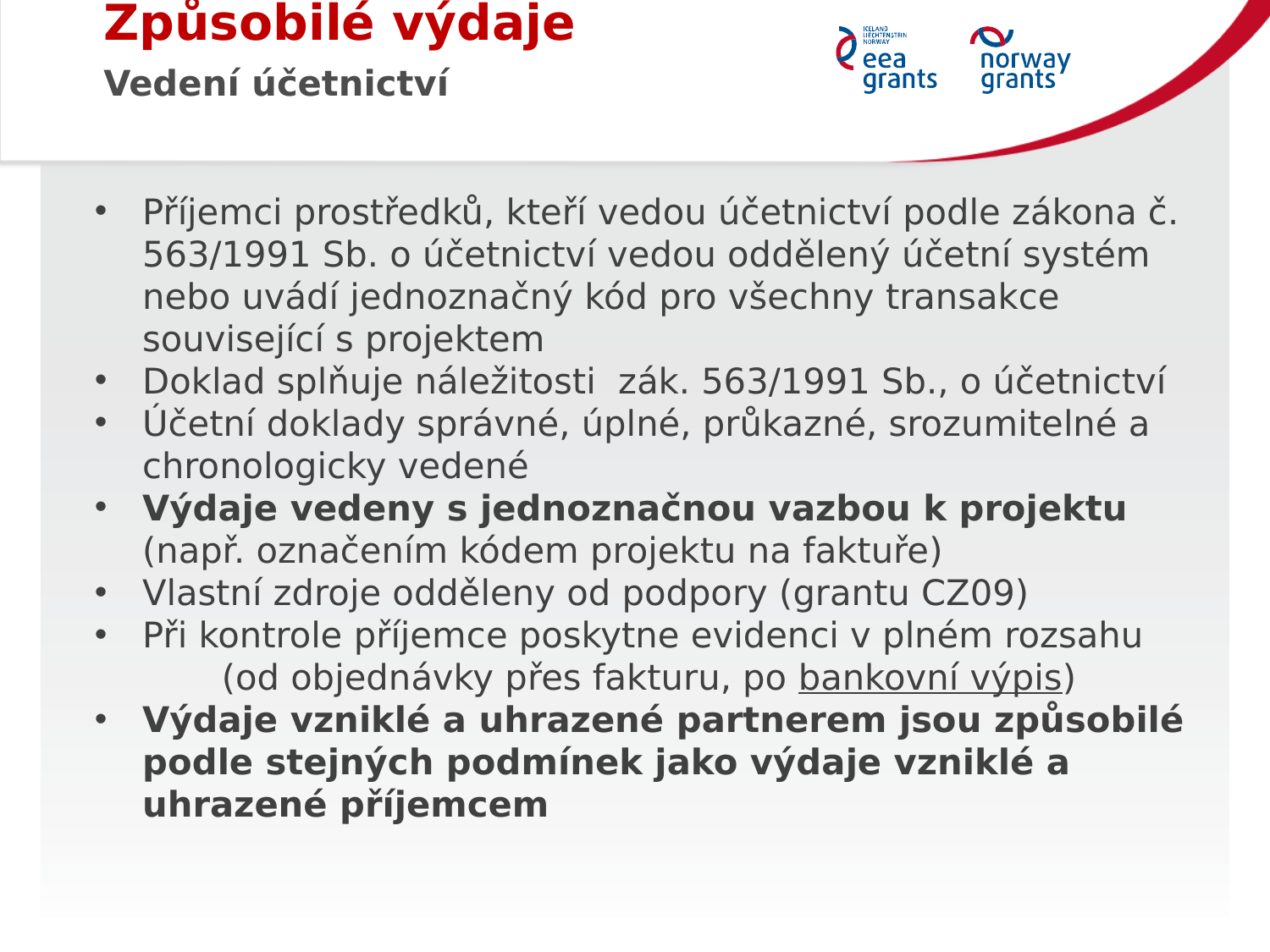

Způsobilé výdaje
Vedení účetnictví
Příjemci prostředků, kteří vedou účetnictví podle zákona č. 563/1991 Sb. o účetnictví vedou oddělený účetní systém nebo uvádí jednoznačný kód pro všechny transakce související s projektem
Doklad splňuje náležitosti  zák. 563/1991 Sb., o účetnictví
Účetní doklady správné, úplné, průkazné, srozumitelné a chronologicky vedené
Výdaje vedeny s jednoznačnou vazbou k projektu (např. označením kódem projektu na faktuře)
Vlastní zdroje odděleny od podpory (grantu CZ09)
Při kontrole příjemce poskytne evidenci v plném rozsahu
	(od objednávky přes fakturu, po bankovní výpis)
Výdaje vzniklé a uhrazené partnerem jsou způsobilé podle stejných podmínek jako výdaje vzniklé a uhrazené příjemcem